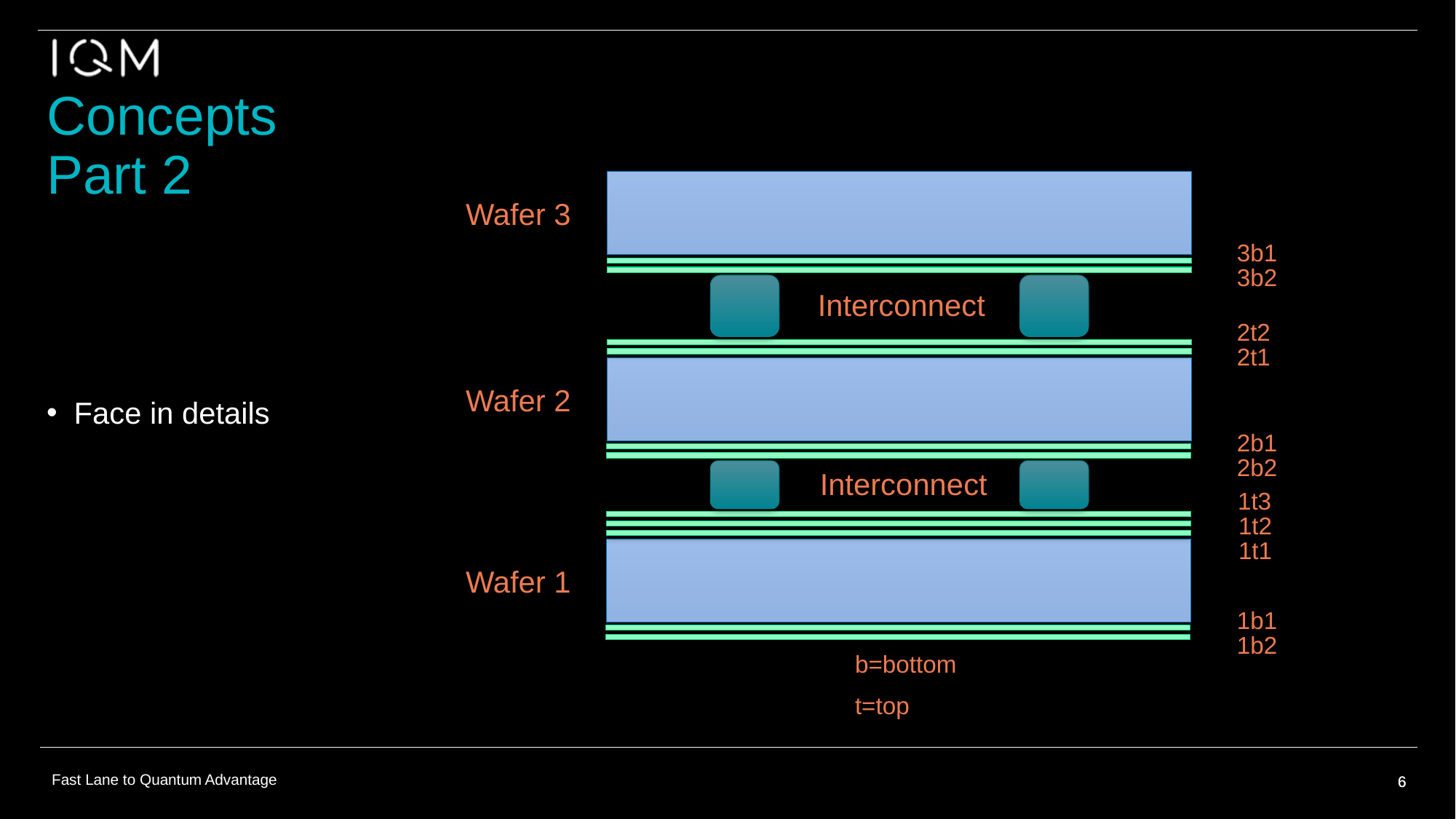

Concepts
Part 2

Wafer 3
3b1

3b2

Interconnect
2t2

2t1

Wafer 2
2b1

2b2

Interconnect
1t3
1t2

1t1

Wafer 1
1b1

1b2

b=bottom
t=top
Face in details